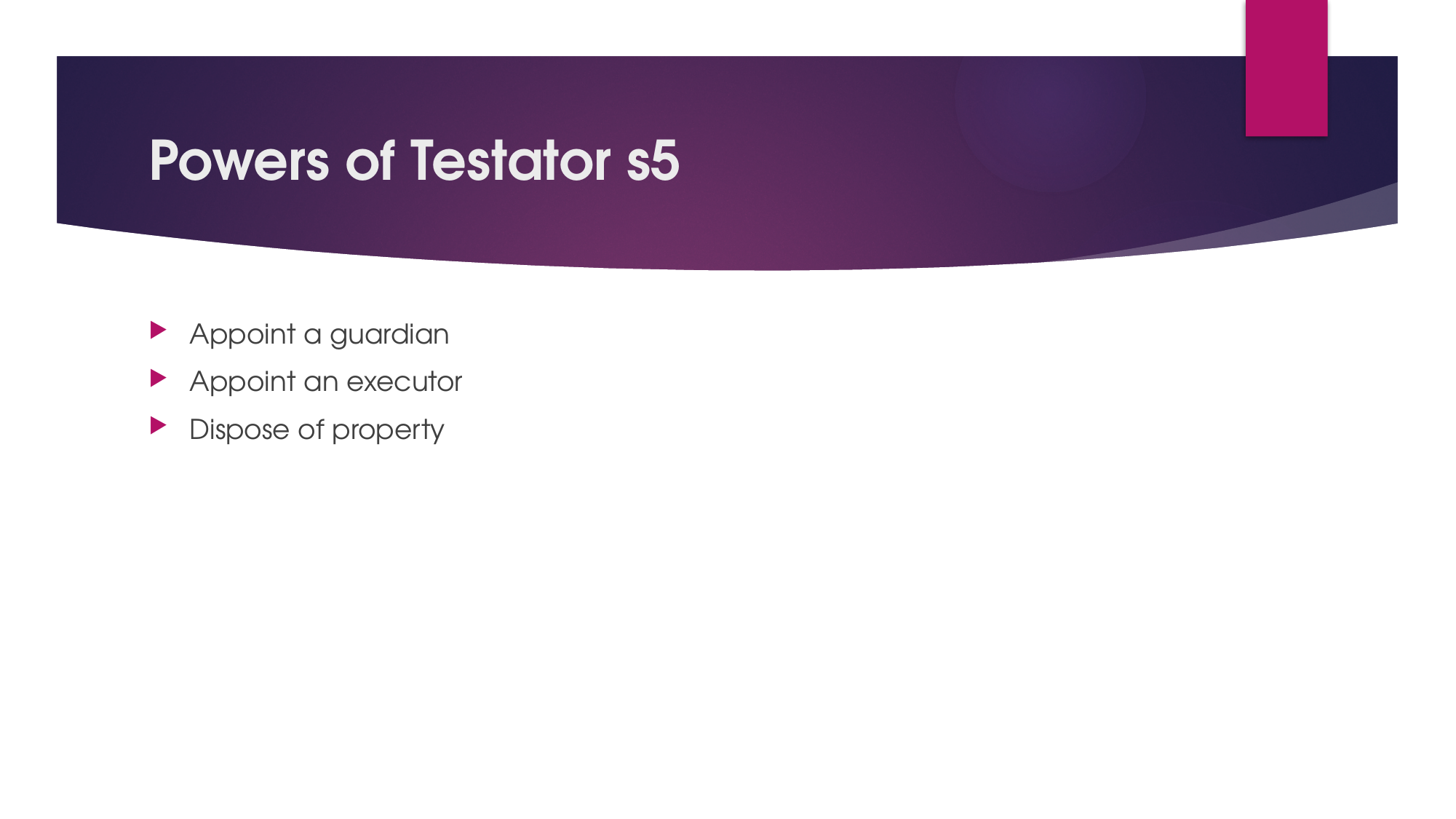

# Powers of Testator s5
Appoint a guardian
Appoint an executor
Dispose of property